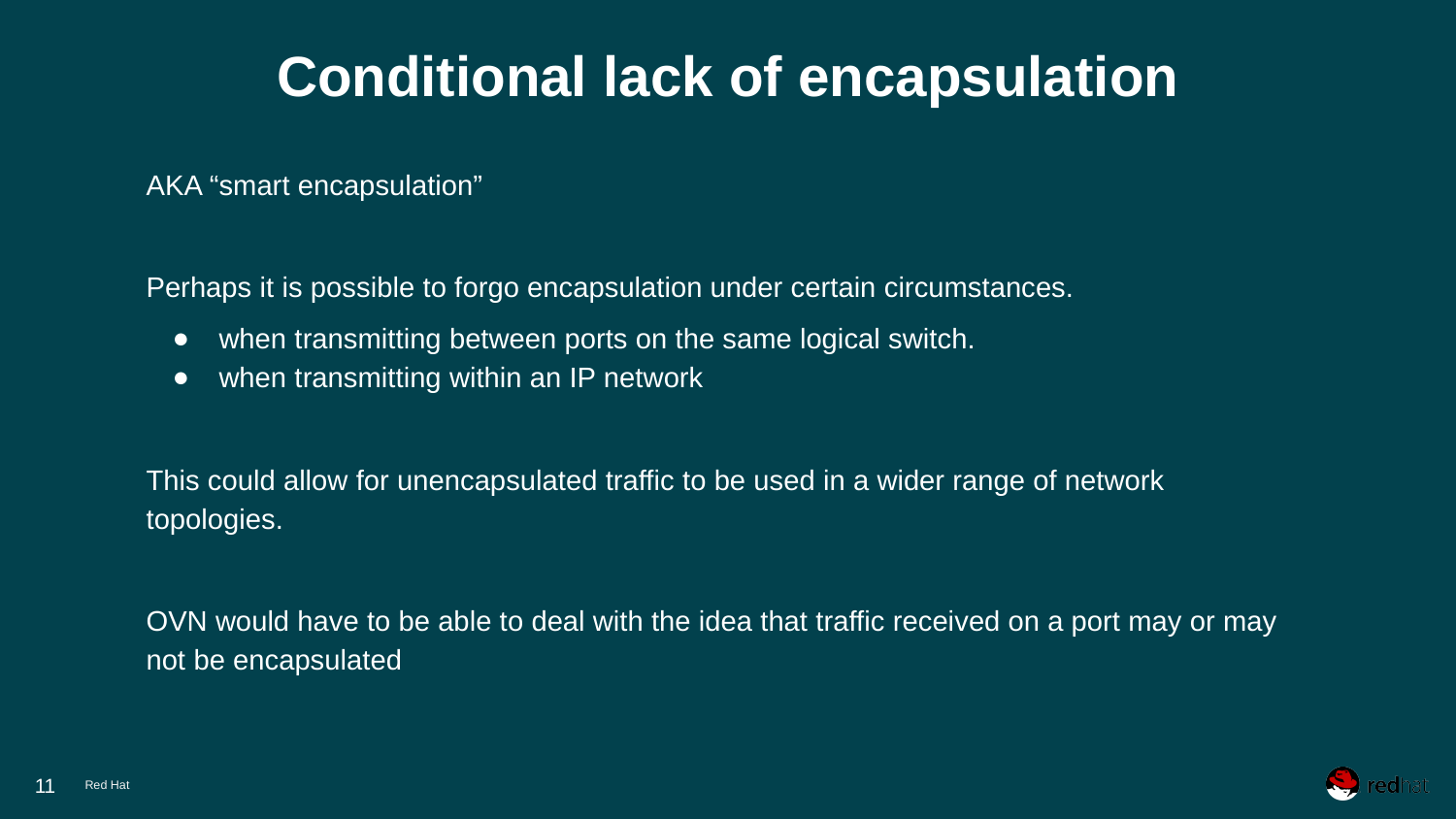

# Conditional lack of encapsulation
AKA “smart encapsulation”

Perhaps it is possible to forgo encapsulation under certain circumstances.
when transmitting between ports on the same logical switch.
when transmitting within an IP network

This could allow for unencapsulated traffic to be used in a wider range of network topologies.

OVN would have to be able to deal with the idea that traffic received on a port may or may not be encapsulated
11